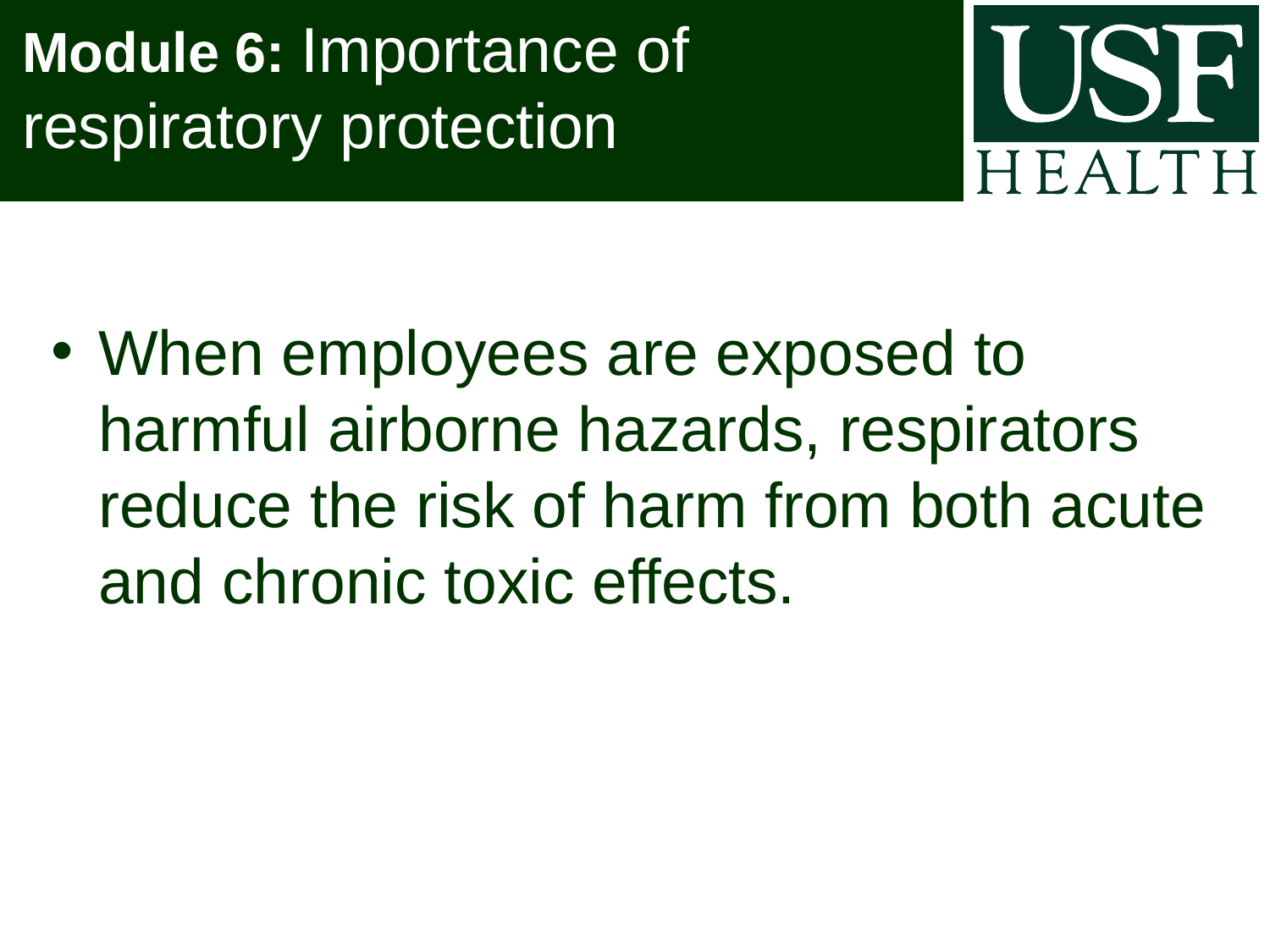

# Module 6: Importance of respiratory protection
When employees are exposed to harmful airborne hazards, respirators reduce the risk of harm from both acute and chronic toxic effects.